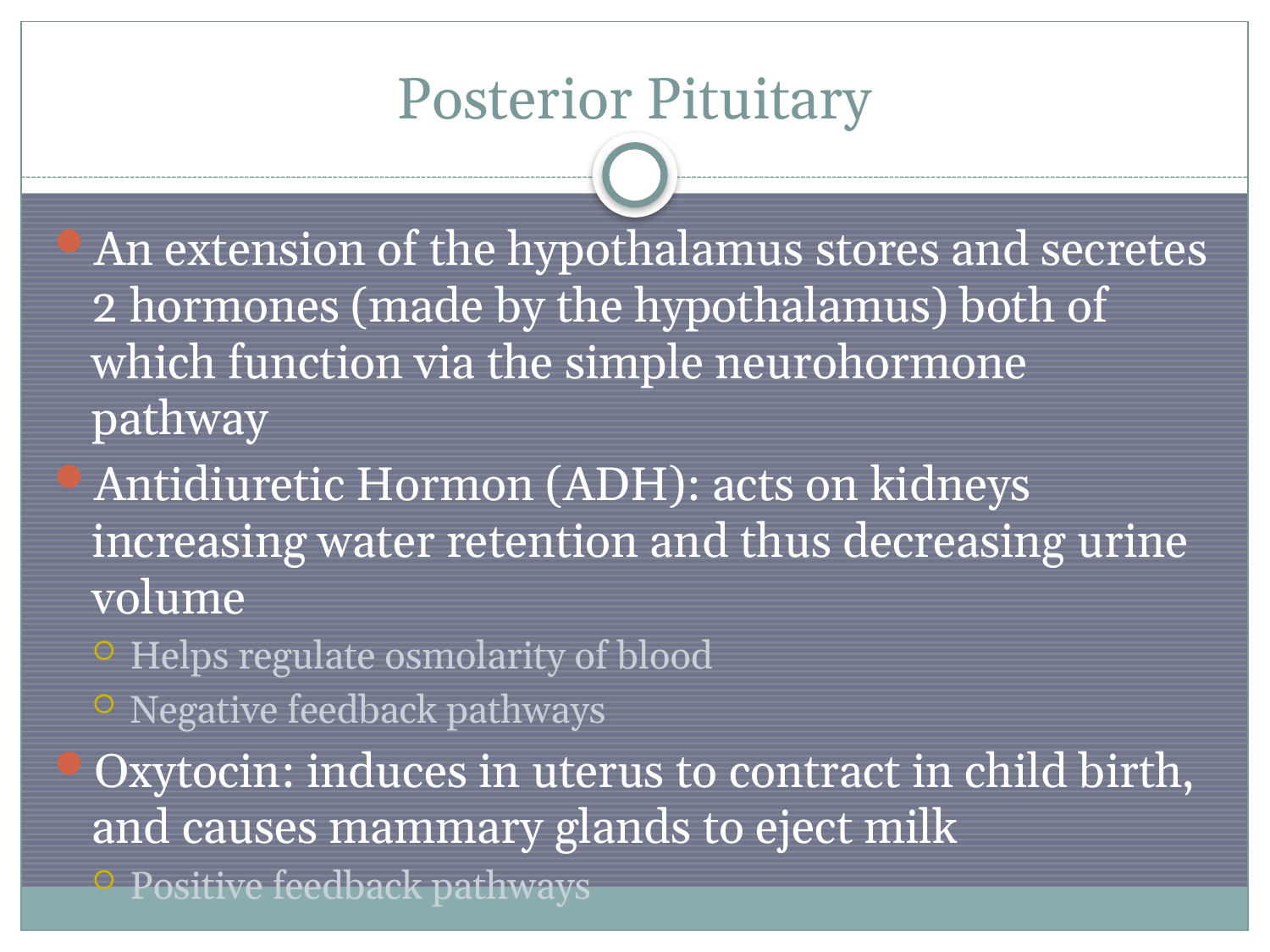

# Posterior Pituitary
An extension of the hypothalamus stores and secretes 2 hormones (made by the hypothalamus) both of which function via the simple neurohormone pathway
Antidiuretic Hormon (ADH): acts on kidneys increasing water retention and thus decreasing urine volume
Helps regulate osmolarity of blood
Negative feedback pathways
Oxytocin: induces in uterus to contract in child birth, and causes mammary glands to eject milk
Positive feedback pathways